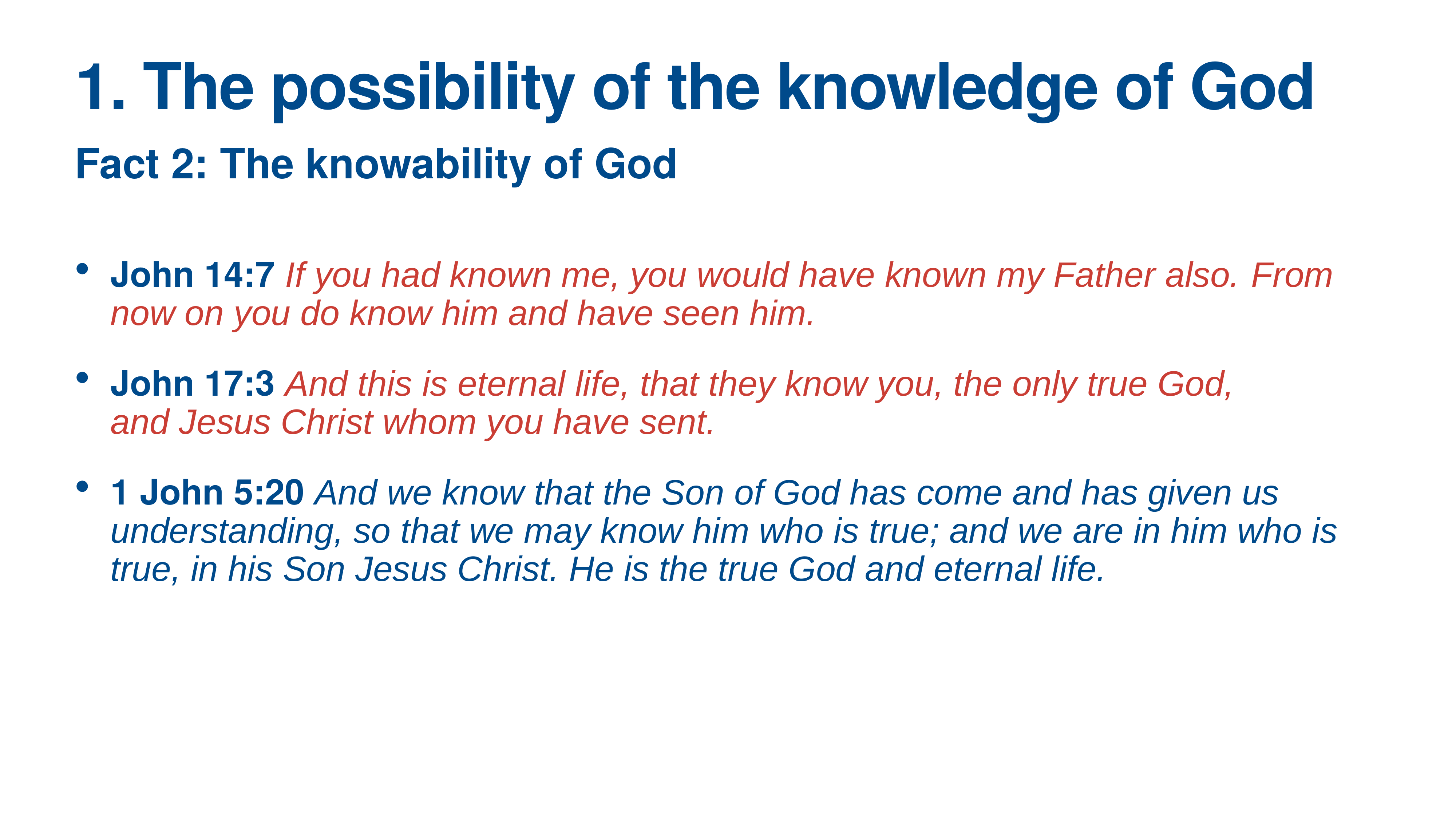

# 1. The possibility of the knowledge of God
Fact 2: The knowability of God
John 14:7 If you had known me, you would have known my Father also. From now on you do know him and have seen him.
John 17:3 And this is eternal life, that they know you, the only true God, and Jesus Christ whom you have sent.
1 John 5:20 And we know that the Son of God has come and has given us understanding, so that we may know him who is true; and we are in him who is true, in his Son Jesus Christ. He is the true God and eternal life.